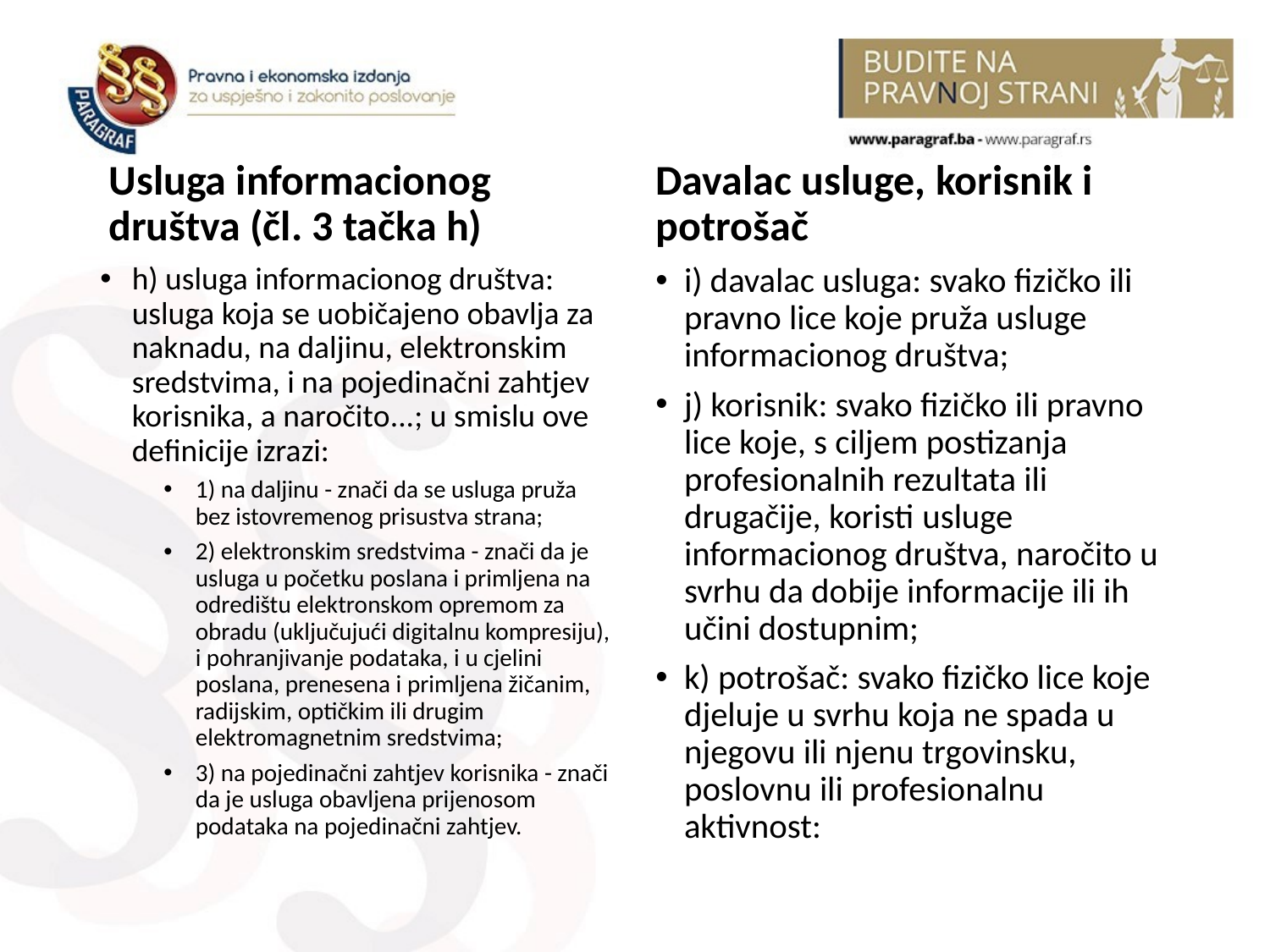

#
Usluga informacionog društva (čl. 3 tačka h)
Davalac usluge, korisnik i potrošač
h) usluga informacionog društva: usluga koja se uobičajeno obavlja za naknadu, na daljinu, elektronskim sredstvima, i na pojedinačni zahtjev korisnika, a naročito...; u smislu ove definicije izrazi:
1) na daljinu - znači da se usluga pruža bez istovremenog prisustva strana;
2) elektronskim sredstvima - znači da je usluga u početku poslana i primljena na odredištu elektronskom opremom za obradu (uključujući digitalnu kompresiju), i pohranjivanje podataka, i u cjelini poslana, prenesena i primljena žičanim, radijskim, optičkim ili drugim elektromagnetnim sredstvima;
3) na pojedinačni zahtjev korisnika - znači da je usluga obavljena prijenosom podataka na pojedinačni zahtjev.
i) davalac usluga: svako fizičko ili pravno lice koje pruža usluge informacionog društva;
j) korisnik: svako fizičko ili pravno lice koje, s ciljem postizanja profesionalnih rezultata ili drugačije, koristi usluge informacionog društva, naročito u svrhu da dobije informacije ili ih učini dostupnim;
k) potrošač: svako fizičko lice koje djeluje u svrhu koja ne spada u njegovu ili njenu trgovinsku, poslovnu ili profesionalnu aktivnost: